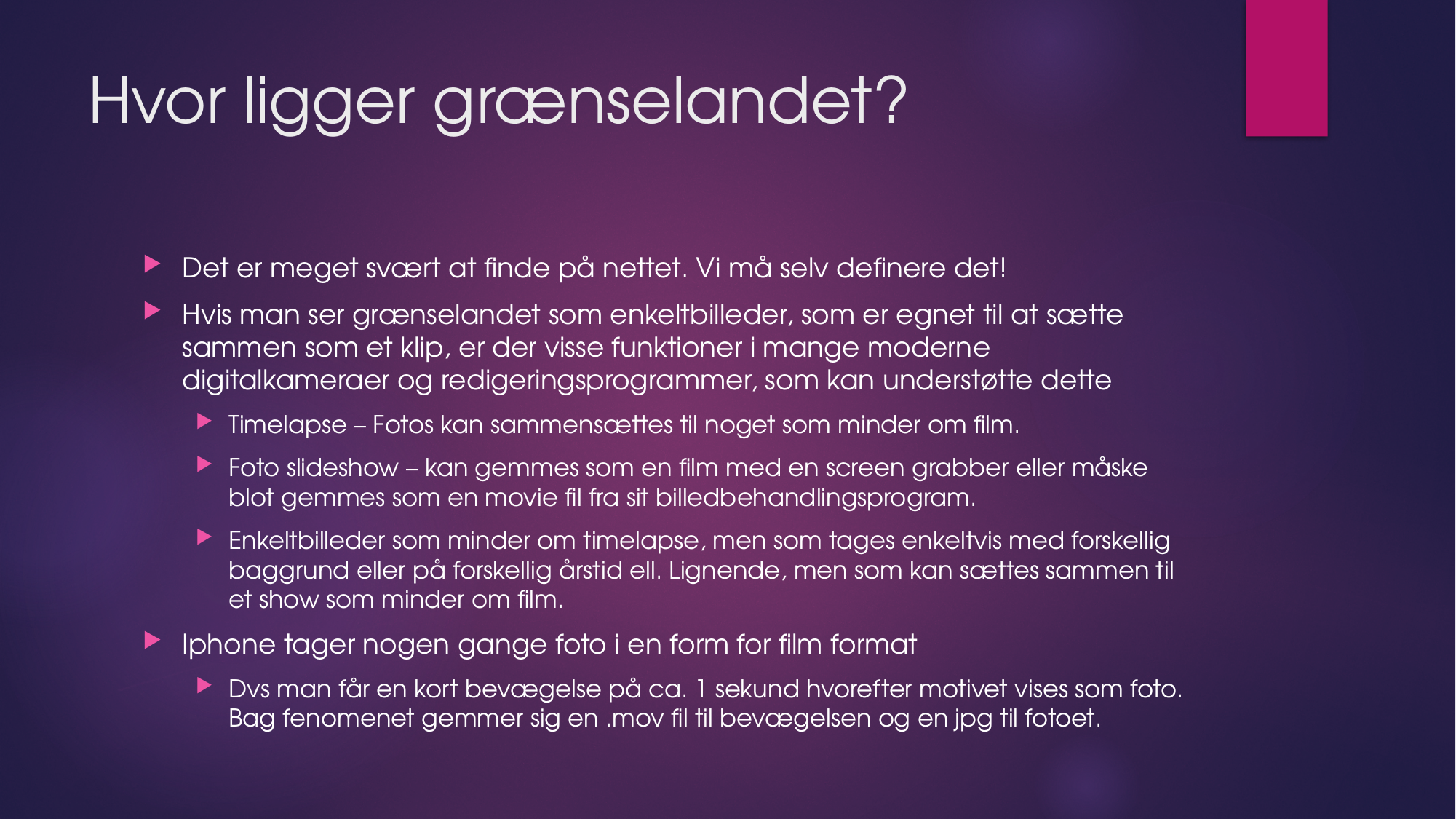

# Hvor ligger grænselandet?
Det er meget svært at finde på nettet. Vi må selv definere det!
Hvis man ser grænselandet som enkeltbilleder, som er egnet til at sætte sammen som et klip, er der visse funktioner i mange moderne digitalkameraer og redigeringsprogrammer, som kan understøtte dette
Timelapse – Fotos kan sammensættes til noget som minder om film.
Foto slideshow – kan gemmes som en film med en screen grabber eller måske blot gemmes som en movie fil fra sit billedbehandlingsprogram.
Enkeltbilleder som minder om timelapse, men som tages enkeltvis med forskellig baggrund eller på forskellig årstid ell. Lignende, men som kan sættes sammen til et show som minder om film.
Iphone tager nogen gange foto i en form for film format
Dvs man får en kort bevægelse på ca. 1 sekund hvorefter motivet vises som foto. Bag fenomenet gemmer sig en .mov fil til bevægelsen og en jpg til fotoet.